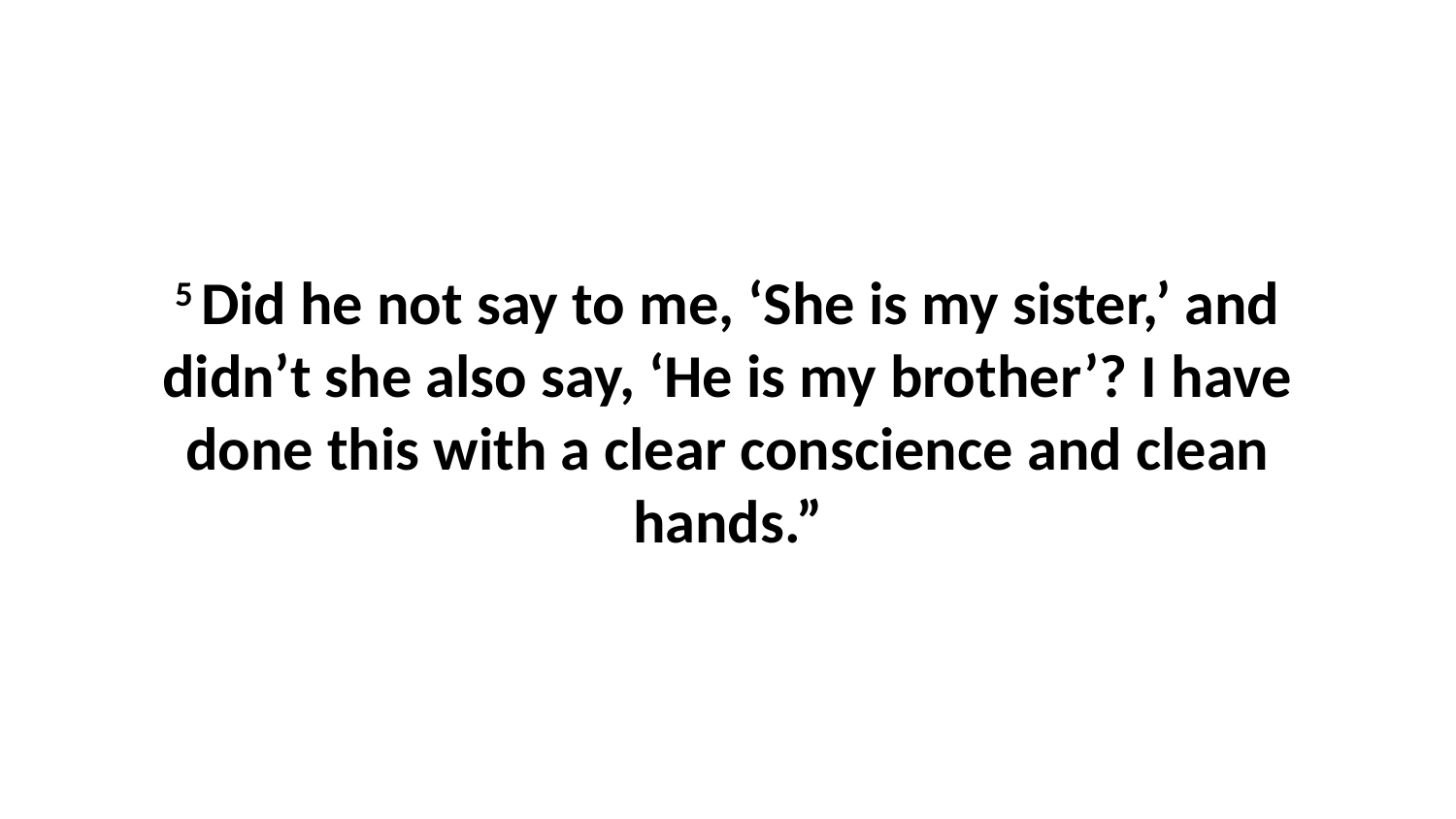

5 Did he not say to me, ‘She is my sister,’ and didn’t she also say, ‘He is my brother’? I have done this with a clear conscience and clean hands.”